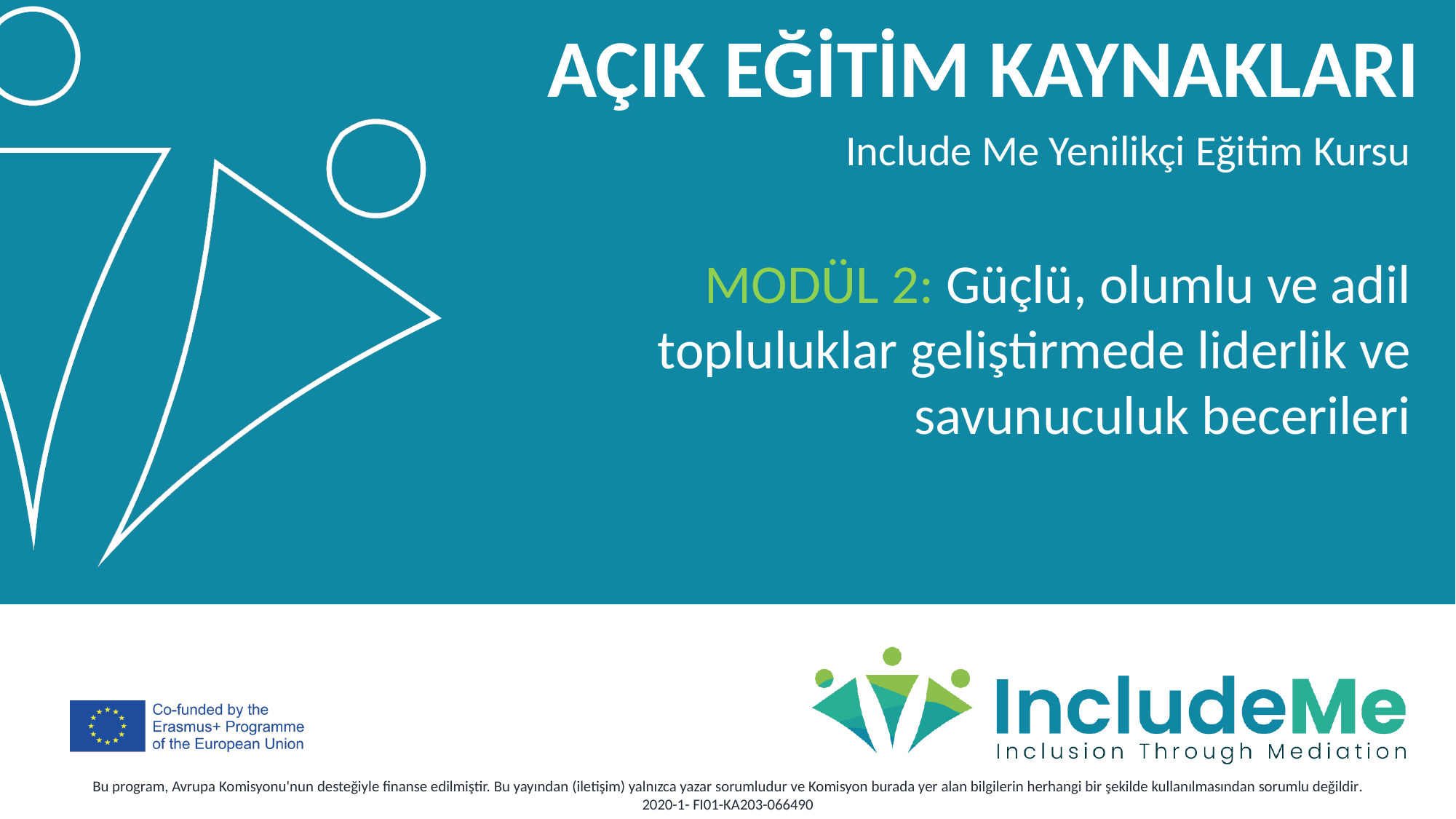

AÇIK EĞİTİM KAYNAKLARI
Include Me Yenilikçi Eğitim Kursu
MODÜL 2: Güçlü, olumlu ve adil topluluklar geliştirmede liderlik ve savunuculuk becerileri
Bu program, Avrupa Komisyonu'nun desteğiyle finanse edilmiştir. Bu yayından (iletişim) yalnızca yazar sorumludur ve Komisyon burada yer alan bilgilerin herhangi bir şekilde kullanılmasından sorumlu değildir.
2020-1- FI01-KA203-066490